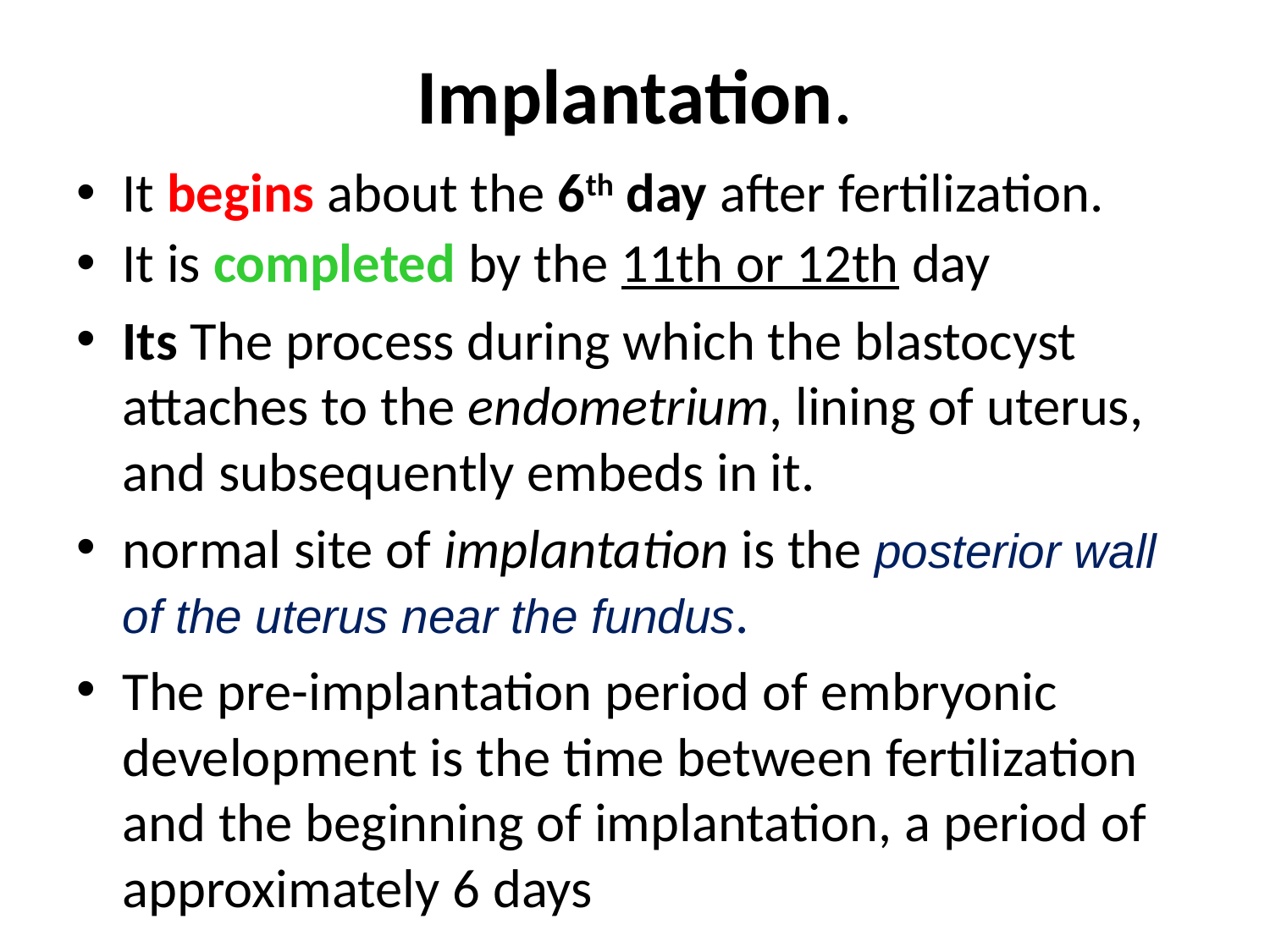

# Implantation.
It begins about the 6th day after fertilization.
It is completed by the 11th or 12th day
Its The process during which the blastocyst attaches to the endometrium, lining of uterus, and subsequently embeds in it.
normal site of implantation is the posterior wall of the uterus near the fundus.
The pre-implantation period of embryonic development is the time between fertilization and the beginning of implantation, a period of approximately 6 days